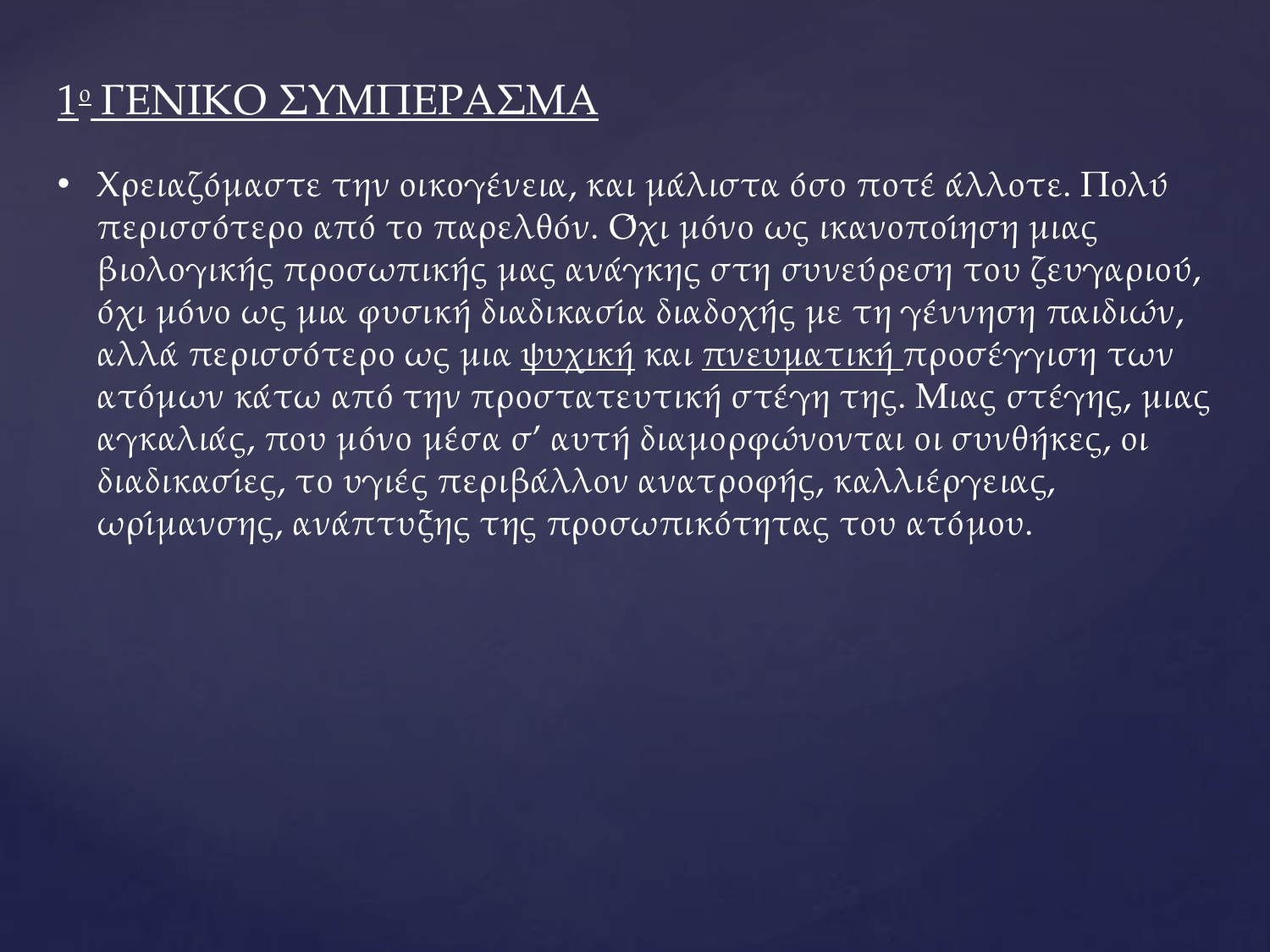

1ο ΓΕΝΙΚΟ ΣΥΜΠΕΡΑΣΜΑ

Χρειαζόμαστε την οικογένεια, και μάλιστα όσο ποτέ άλλοτε. Πολύ περισσότερο από το παρελθόν. Όχι μόνο ως ικανοποίηση μιας βιολογικής προσωπικής μας ανάγκης στη συνεύρεση του ζευγαριού, όχι μόνο ως μια φυσική διαδικασία διαδοχής με τη γέννηση παιδιών, αλλά περισσότερο ως μια ψυχική και πνευματική προσέγγιση των ατόμων κάτω από την προστατευτική στέγη της. Μιας στέγης, μιας αγκαλιάς, που μόνο μέσα σ’ αυτή διαμορφώνονται οι συνθήκες, οι διαδικασίες, το υγιές περιβάλλον ανατροφής, καλλιέργειας, ωρίμανσης, ανάπτυξης της προσωπικότητας του ατόμου.